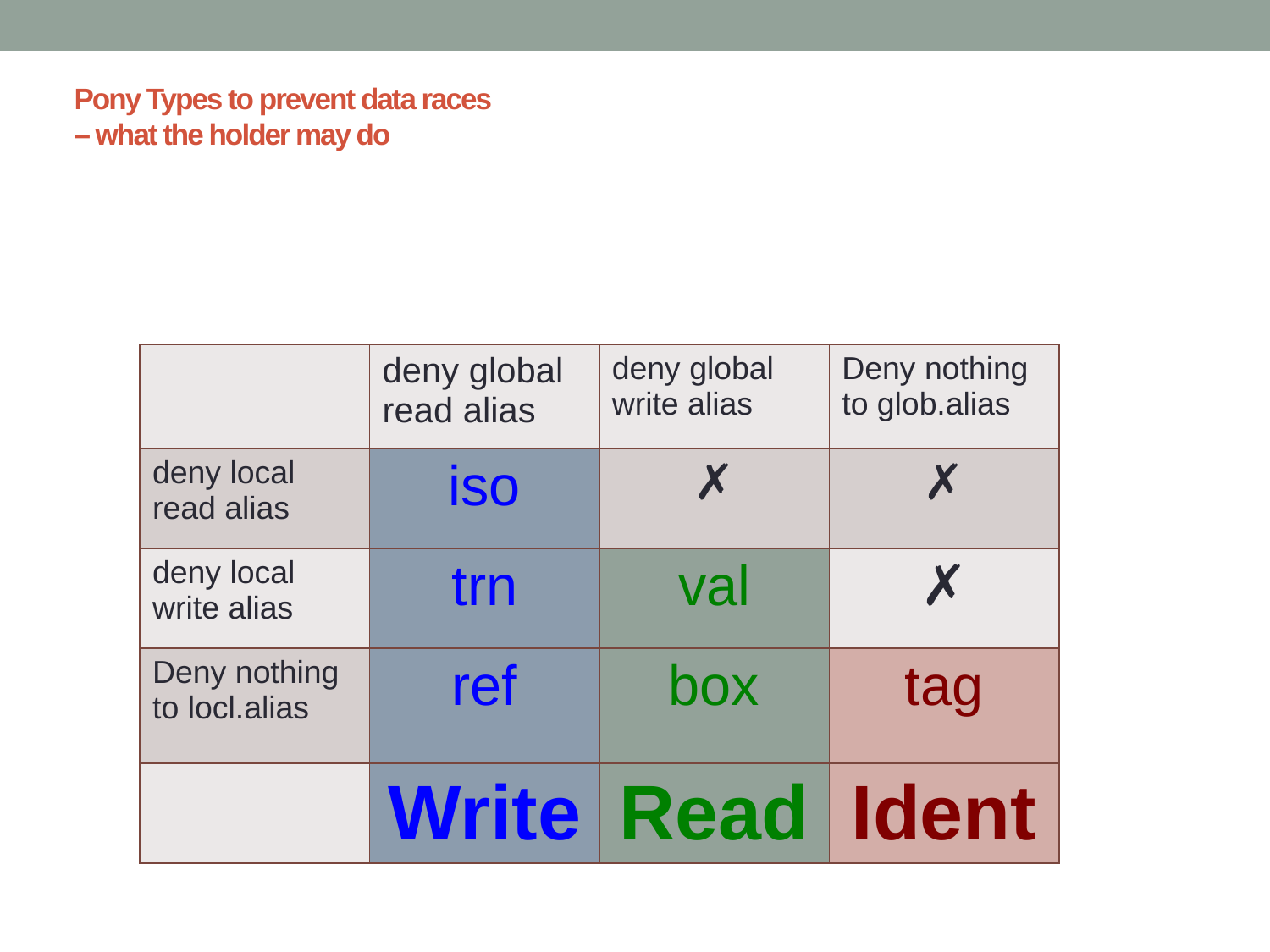

# Pony Types to prevent data races – what the holder may do

|  | deny global read alias | deny global write alias | Deny nothing to glob.alias |
| --- | --- | --- | --- |
| deny local read alias | iso | ✗ | ✗ |
| deny local write alias | trn | val | ✗ |
| Deny nothing to locl.alias | ref | box | tag |
|  | Write | Read | Ident |